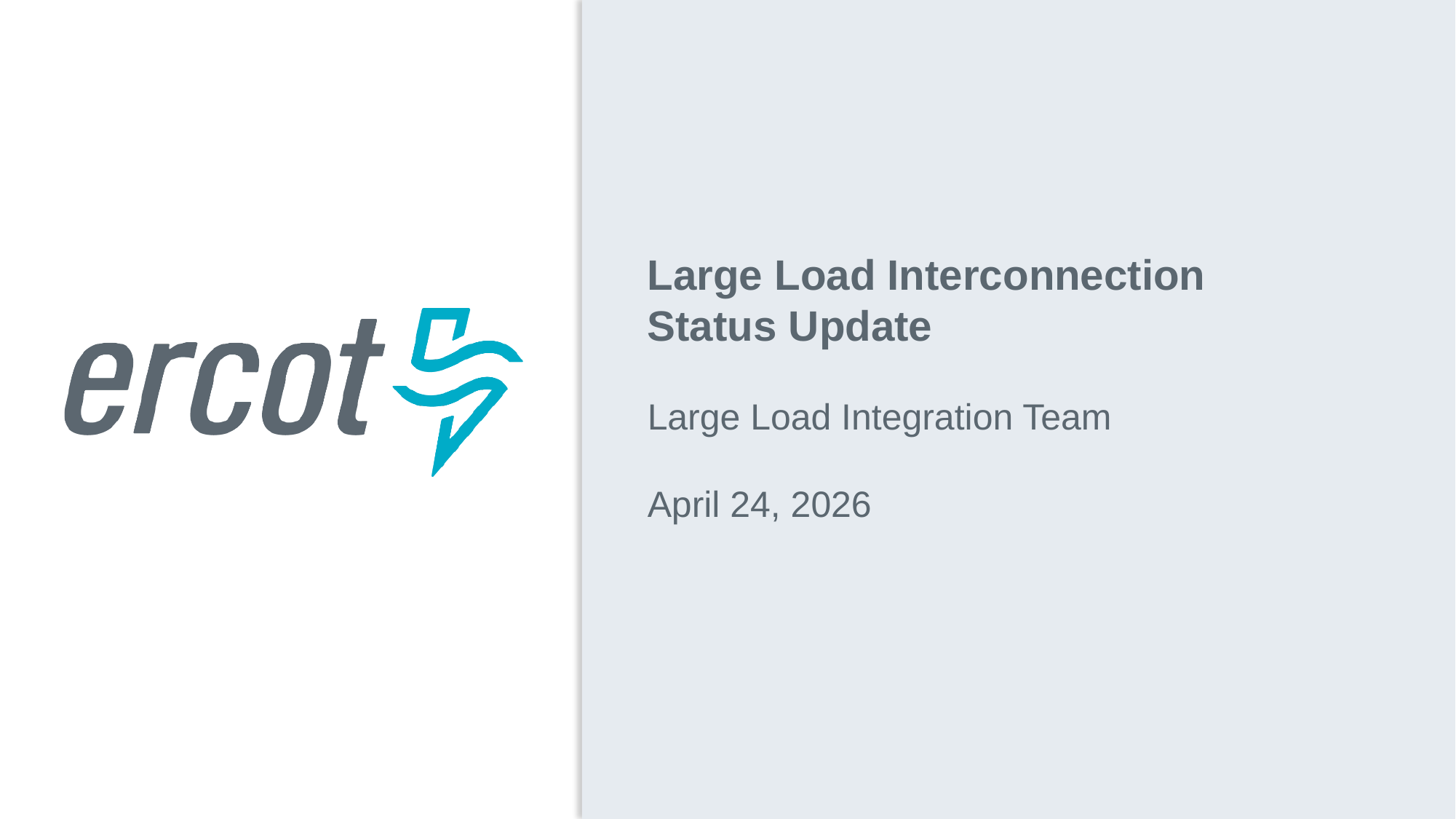

Large Load Interconnection Status Update

Large Load Integration Team

April 24, 2026